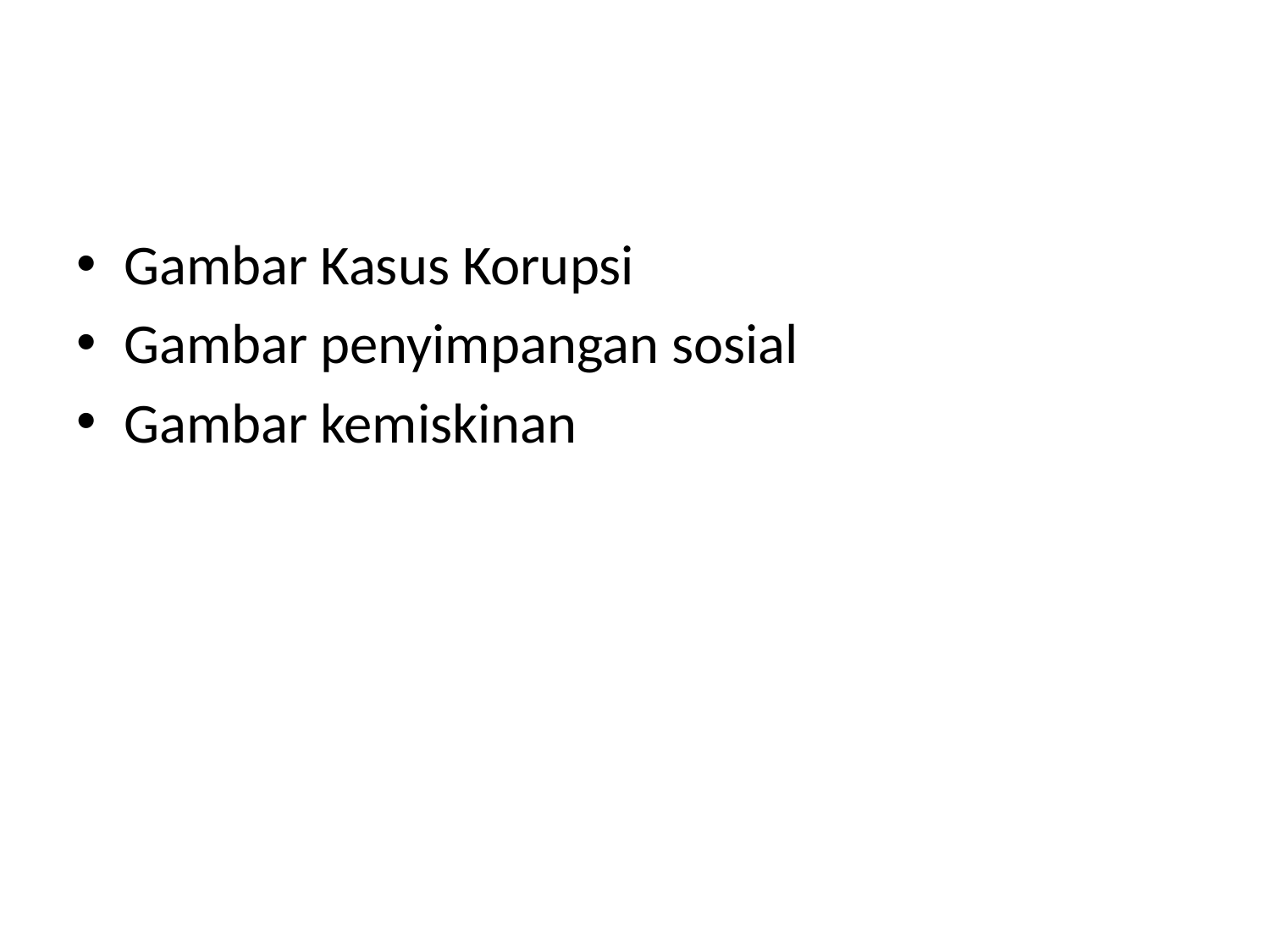

#
Gambar Kasus Korupsi
Gambar penyimpangan sosial
Gambar kemiskinan